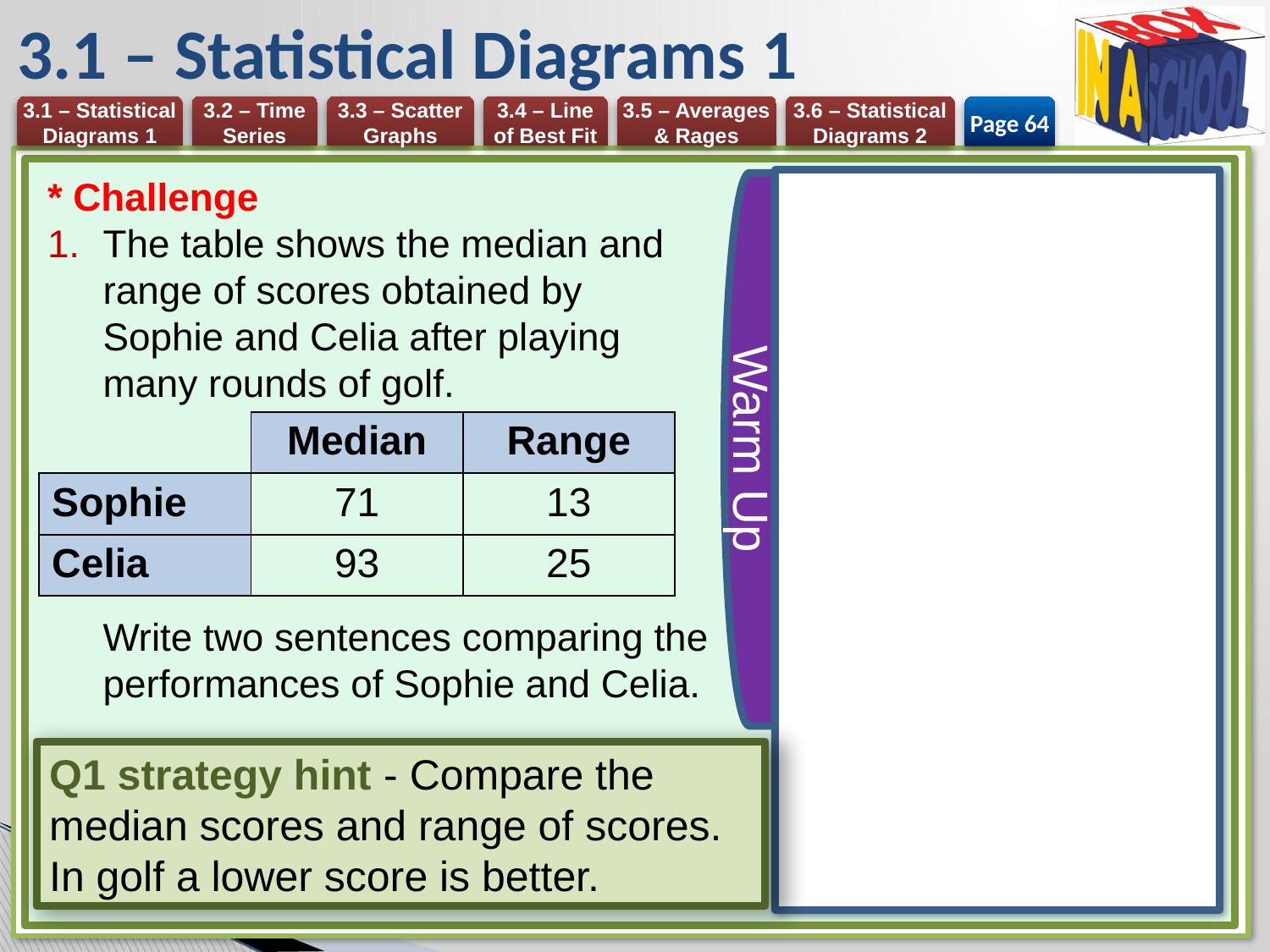

# 3.1 – Statistical Diagrams 1
Page 64
* Challenge
The table shows the median and range of scores obtained by Sophie and Celia after playing many rounds of golf.
Write two sentences comparing the performances of Sophie and Celia.
Warm Up
|  | Median | Range |
| --- | --- | --- |
| Sophie | 71 | 13 |
| Celia | 93 | 25 |
Q1 strategy hint - Compare the median scores and range of scores. In golf a lower score is better.